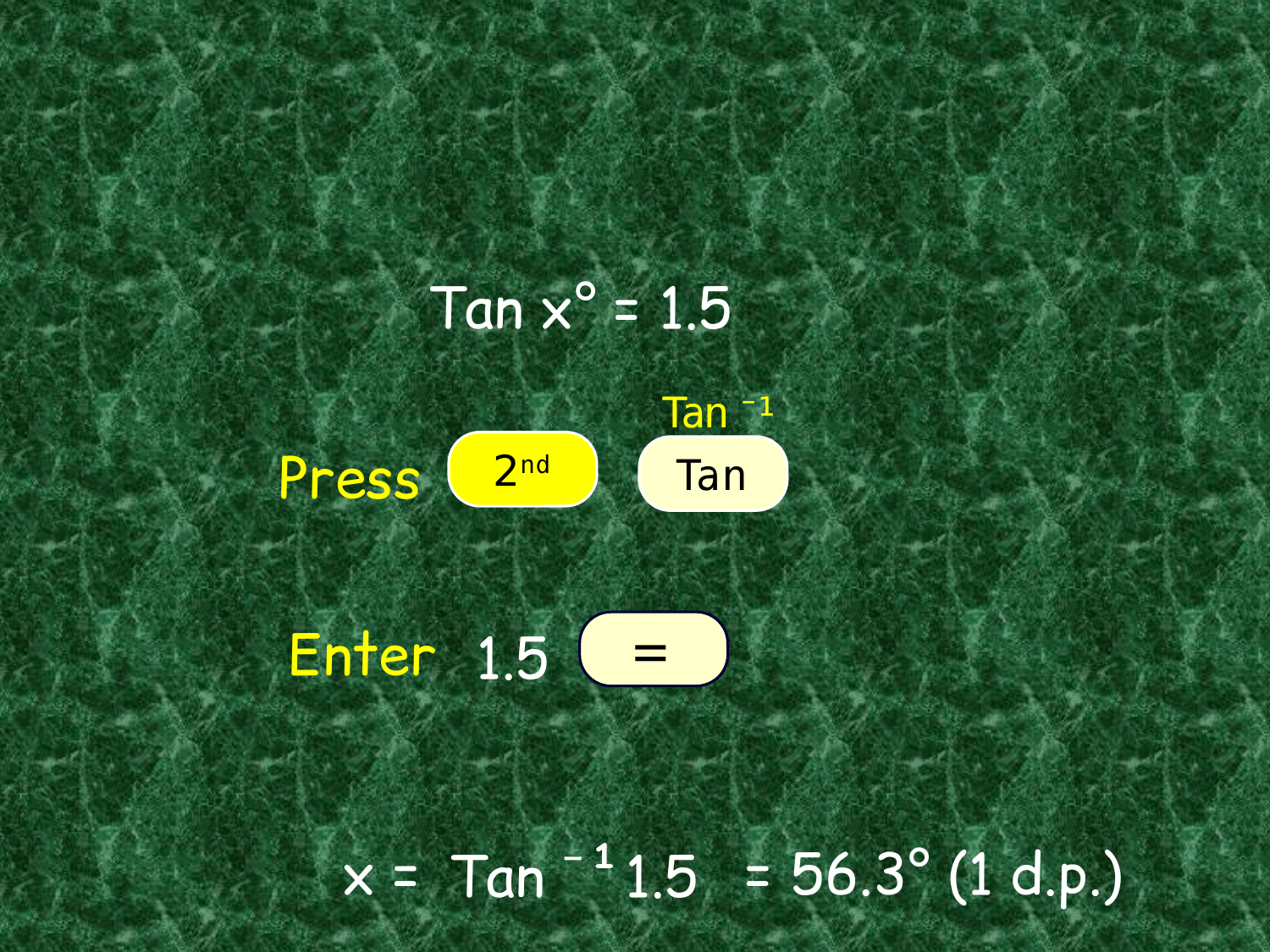

Tan x°
= 1.5
Tan ⁻¹
Tan
2nd
Press
Enter
=
1.5
Tan ⁻¹1.5
x =
= 56.3° (1 d.p.)